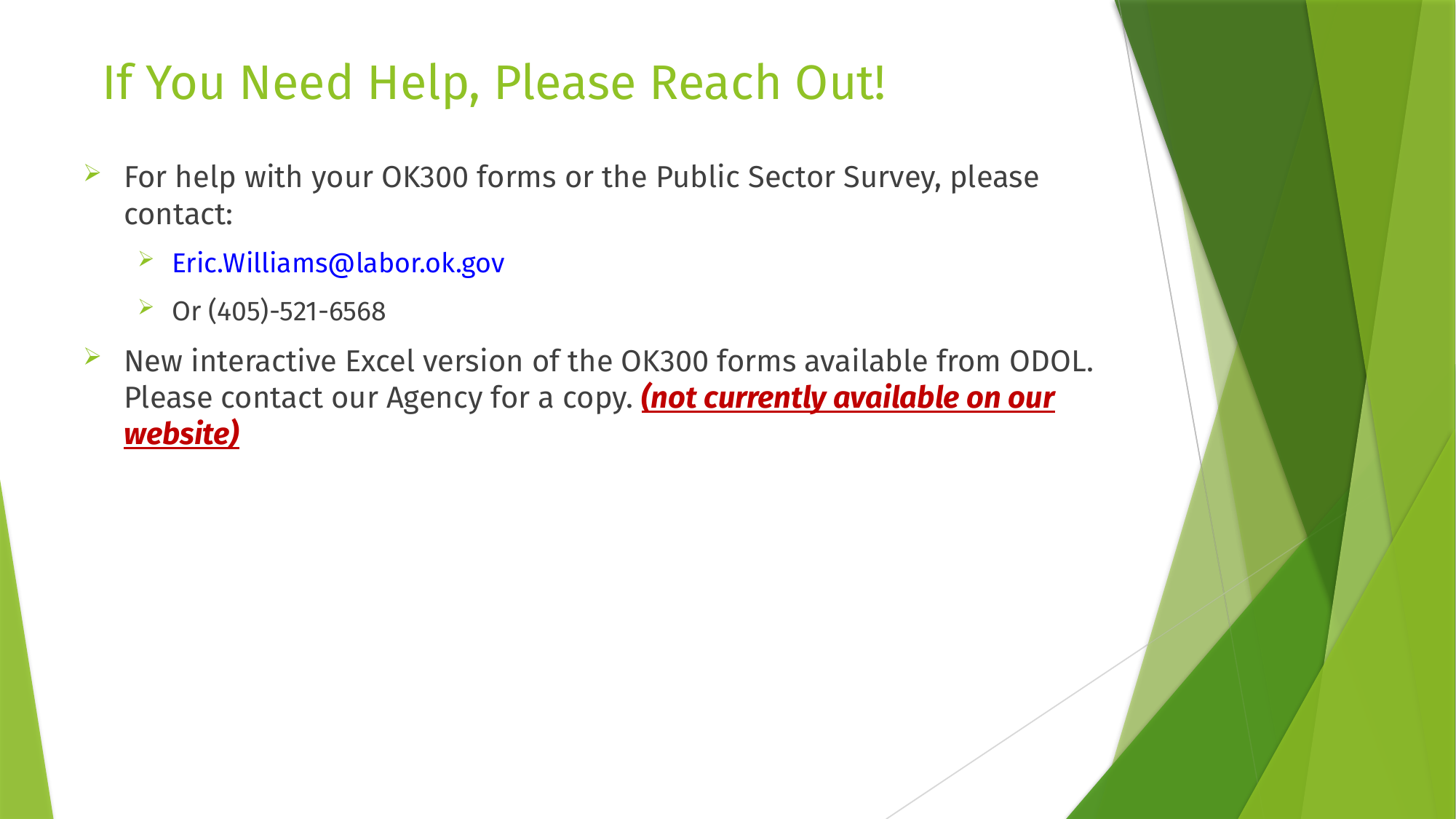

# If You Need Help, Please Reach Out!
For help with your OK300 forms or the Public Sector Survey, please contact:
Eric.Williams@labor.ok.gov
Or (405)-521-6568
New interactive Excel version of the OK300 forms available from ODOL. Please contact our Agency for a copy. (not currently available on our website)